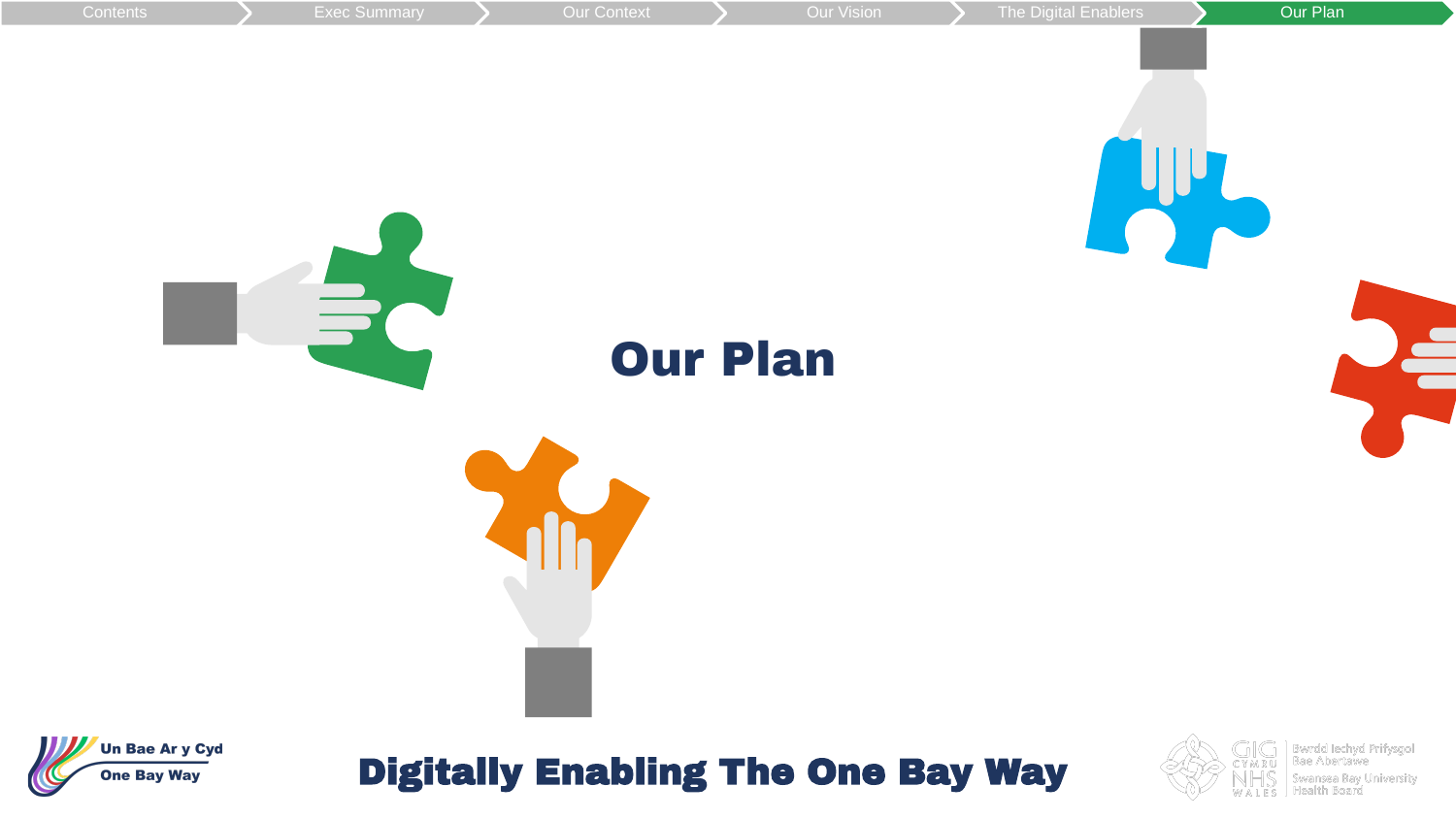

Contents
Exec Summary
Our Context
Our Vision
The Digital Enablers
Our Plan
Contents
Exec Summary
Our Context
Our Vision
Our Plan
Appendix
Our Plan
Digitally Enabling The One Bay Way